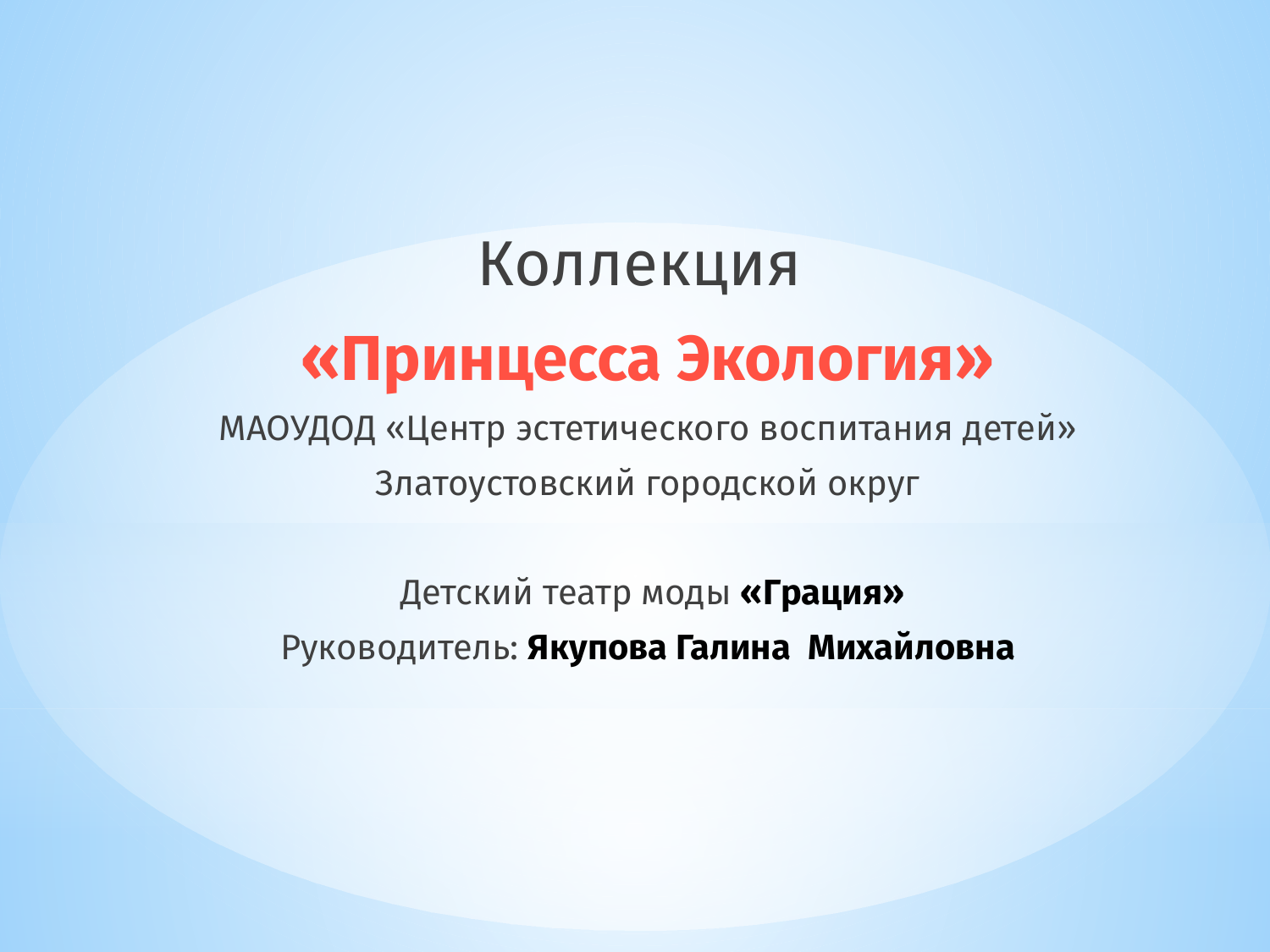

Коллекция
«Принцесса Экология»
МАОУДОД «Центр эстетического воспитания детей»
Златоустовский городской округ

 Детский театр моды «Грация»
Руководитель: Якупова Галина  Михайловна